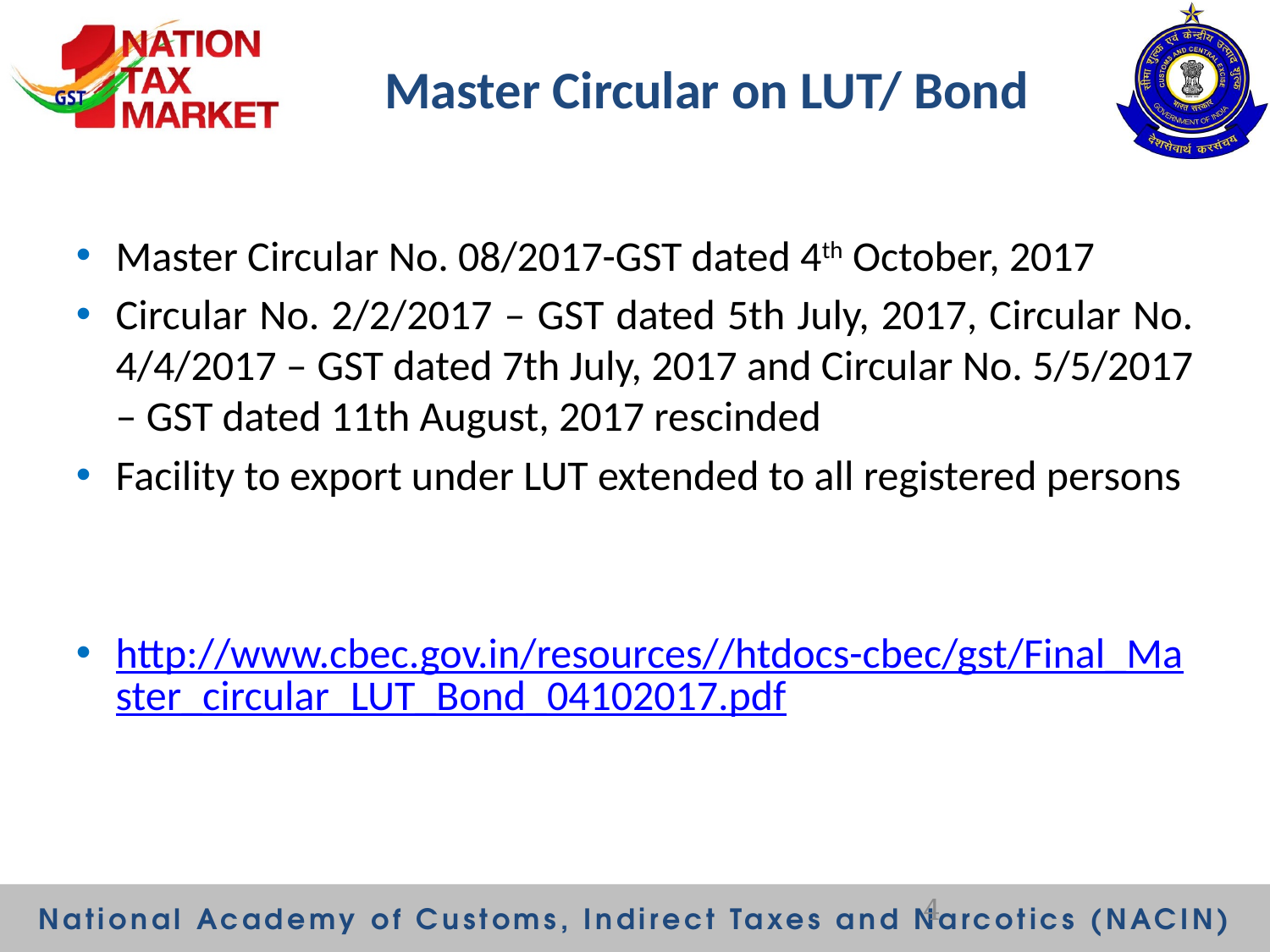

# Master Circular on LUT/ Bond
Master Circular No. 08/2017-GST dated 4th October, 2017
Circular No. 2/2/2017 – GST dated 5th July, 2017, Circular No. 4/4/2017 – GST dated 7th July, 2017 and Circular No. 5/5/2017 – GST dated 11th August, 2017 rescinded
Facility to export under LUT extended to all registered persons

http://www.cbec.gov.in/resources//htdocs-cbec/gst/Final_Master_circular_LUT_Bond_04102017.pdf

4
National Academy of Customs, Indirect Taxes and Narcotics (NACIN)